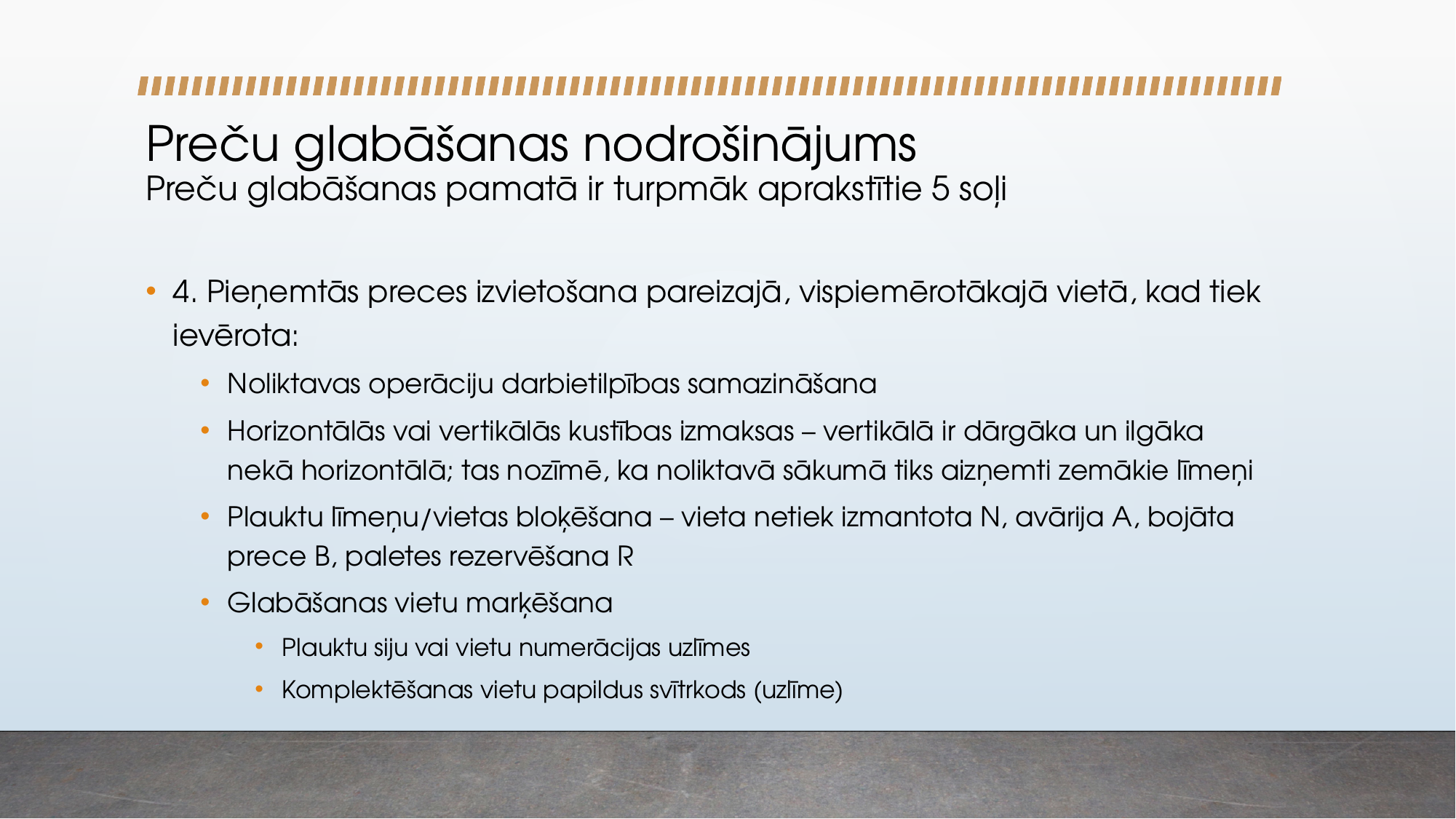

# Preču glabāšanas nodrošinājums Preču glabāšanas pamatā ir turpmāk aprakstītie 5 soļi
4. Pieņemtās preces izvietošana pareizajā, vispiemērotākajā vietā, kad tiek ievērota:
Noliktavas operāciju darbietilpības samazināšana
Horizontālās vai vertikālās kustības izmaksas – vertikālā ir dārgāka un ilgāka nekā horizontālā; tas nozīmē, ka noliktavā sākumā tiks aizņemti zemākie līmeņi
Plauktu līmeņu/vietas bloķēšana – vieta netiek izmantota N, avārija A, bojāta prece B, paletes rezervēšana R
Glabāšanas vietu marķēšana
Plauktu siju vai vietu numerācijas uzlīmes
Komplektēšanas vietu papildus svītrkods (uzlīme)